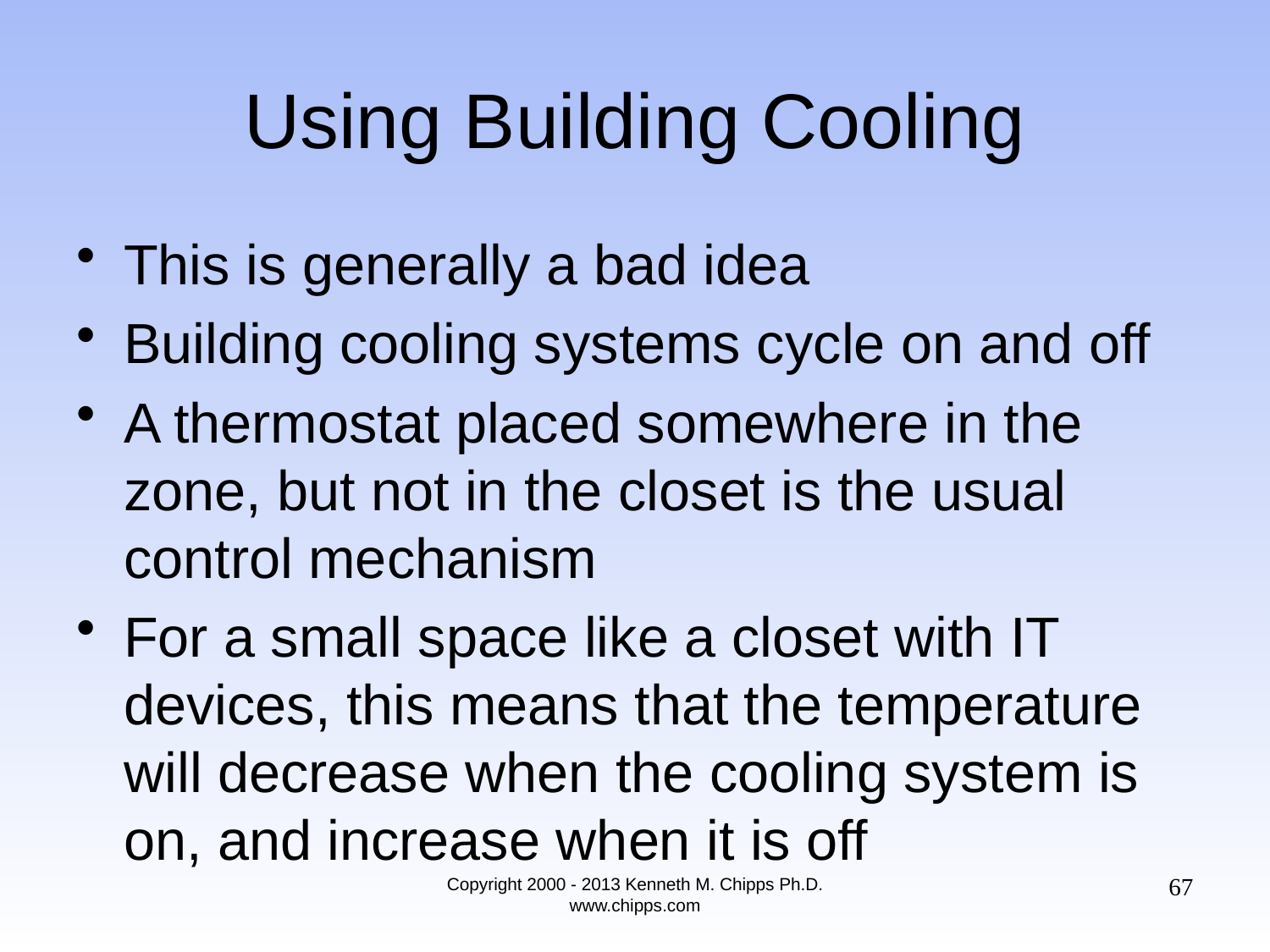

# Using Building Cooling
This is generally a bad idea
Building cooling systems cycle on and off
A thermostat placed somewhere in the zone, but not in the closet is the usual control mechanism
For a small space like a closet with IT devices, this means that the temperature will decrease when the cooling system is on, and increase when it is off
67
Copyright 2000 - 2013 Kenneth M. Chipps Ph.D. www.chipps.com